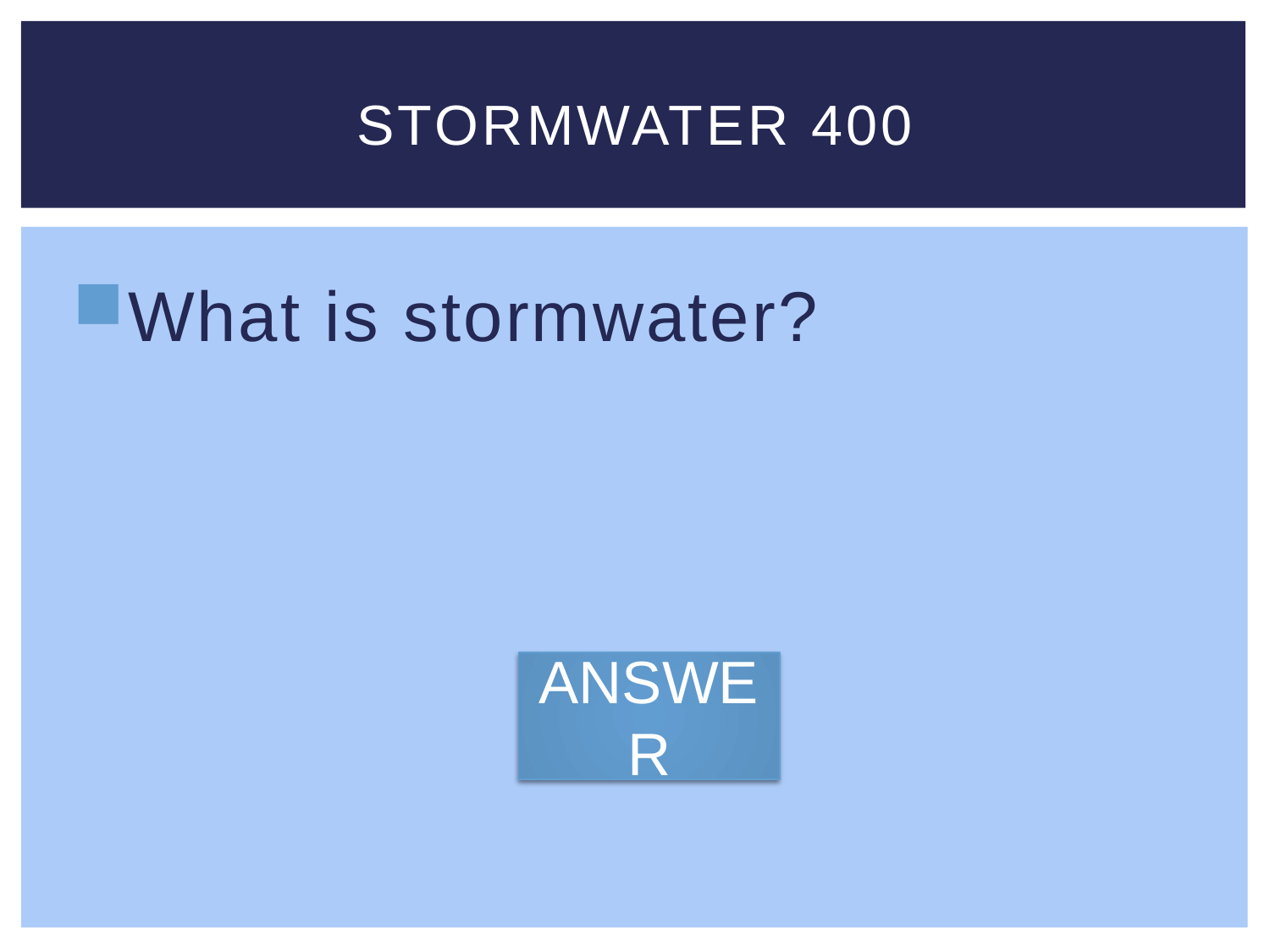

# STORMWATER 400
What is stormwater?
ANSWER